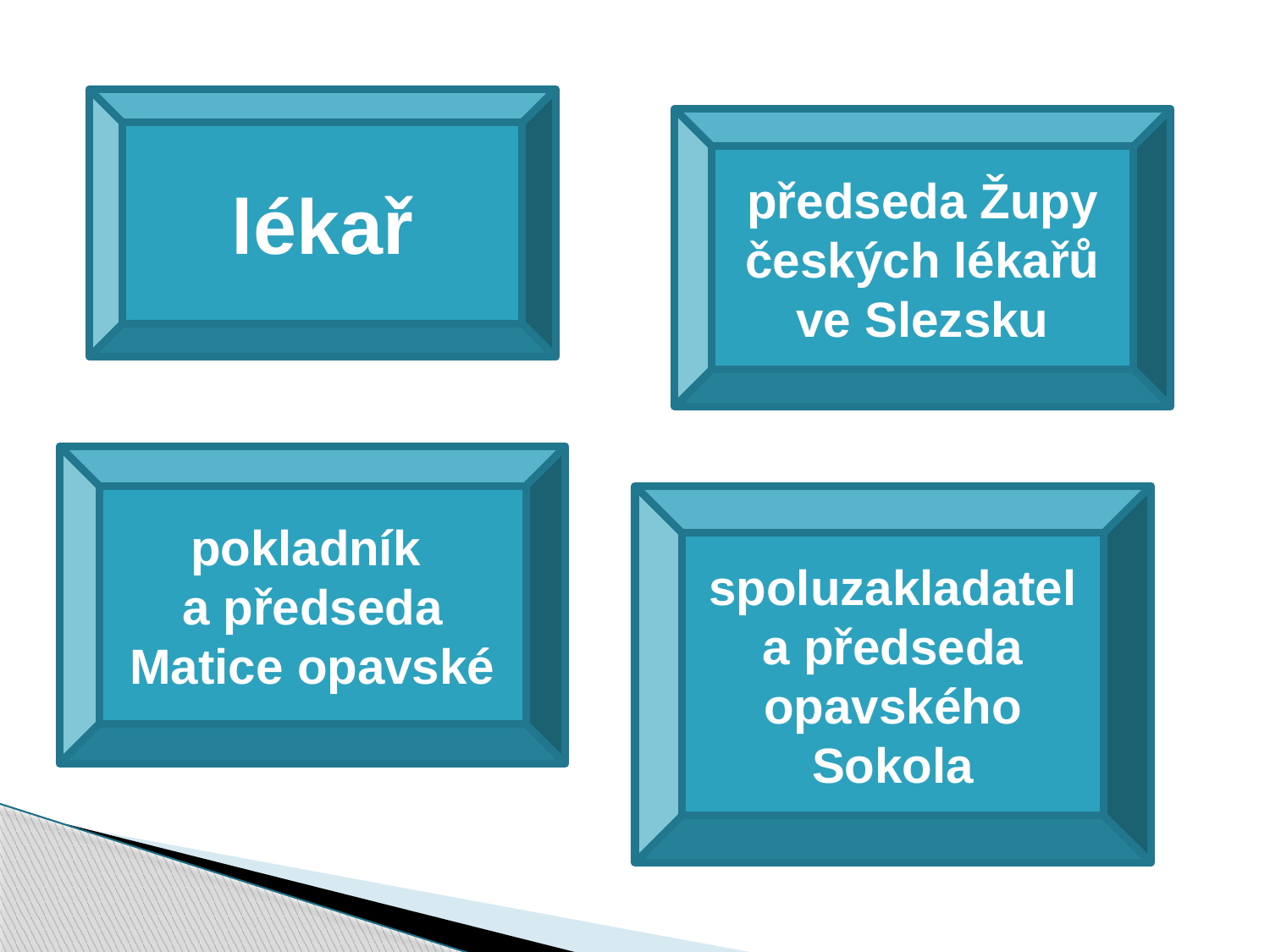

lékař
předseda Župy českých lékařů ve Slezsku
pokladník
a předseda Matice opavské
spoluzakladatel a předseda opavského Sokola